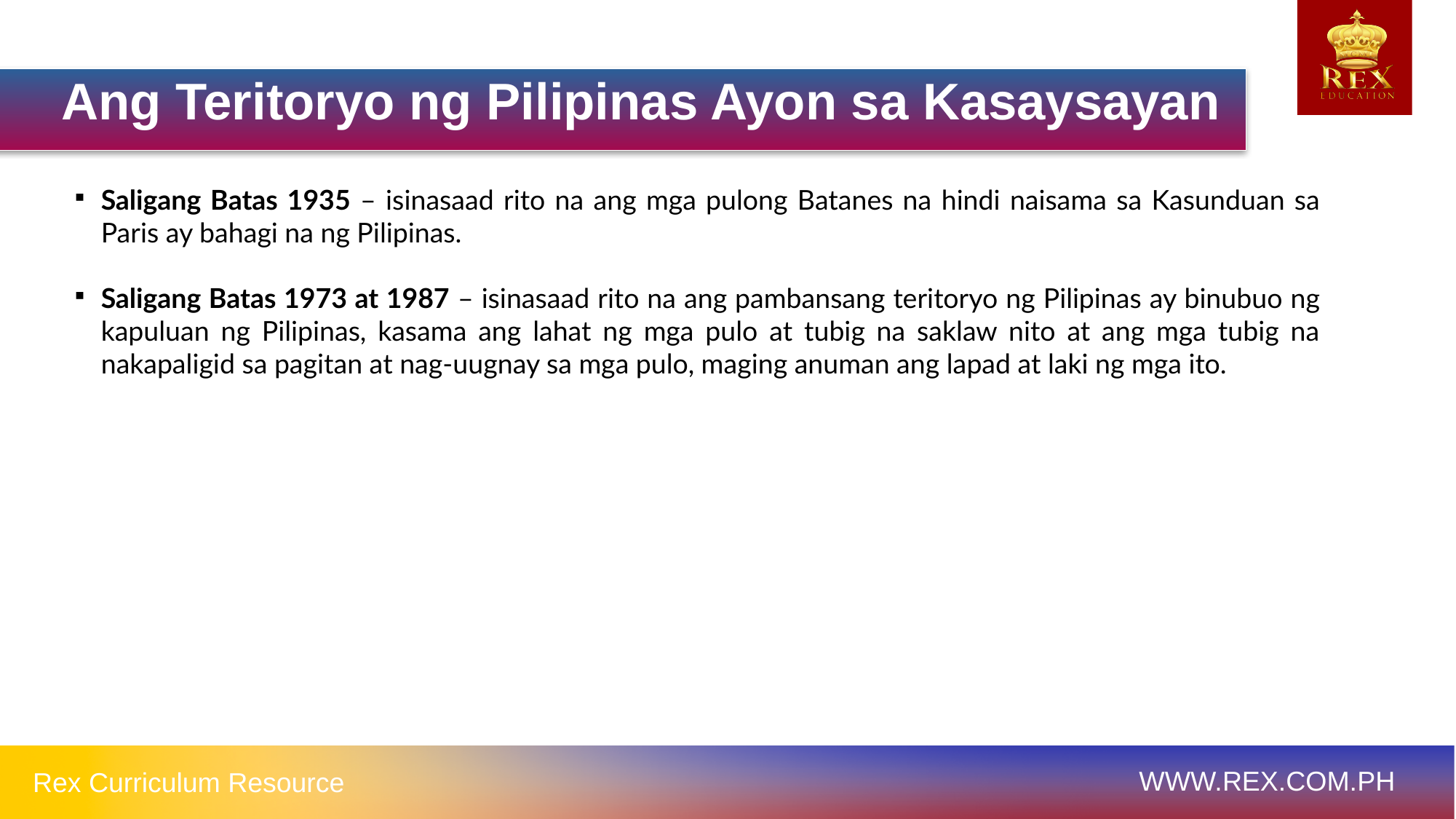

Ang Teritoryo ng Pilipinas Ayon sa Kasaysayan

Saligang Batas 1935 – isinasaad rito na ang mga pulong Batanes na hindi naisama sa Kasunduan sa Paris ay bahagi na ng Pilipinas.

Saligang Batas 1973 at 1987 – isinasaad rito na ang pambansang teritoryo ng Pilipinas ay binubuo ng kapuluan ng Pilipinas, kasama ang lahat ng mga pulo at tubig na saklaw nito at ang mga tubig na nakapaligid sa pagitan at nag-uugnay sa mga pulo, maging anuman ang lapad at laki ng mga ito.